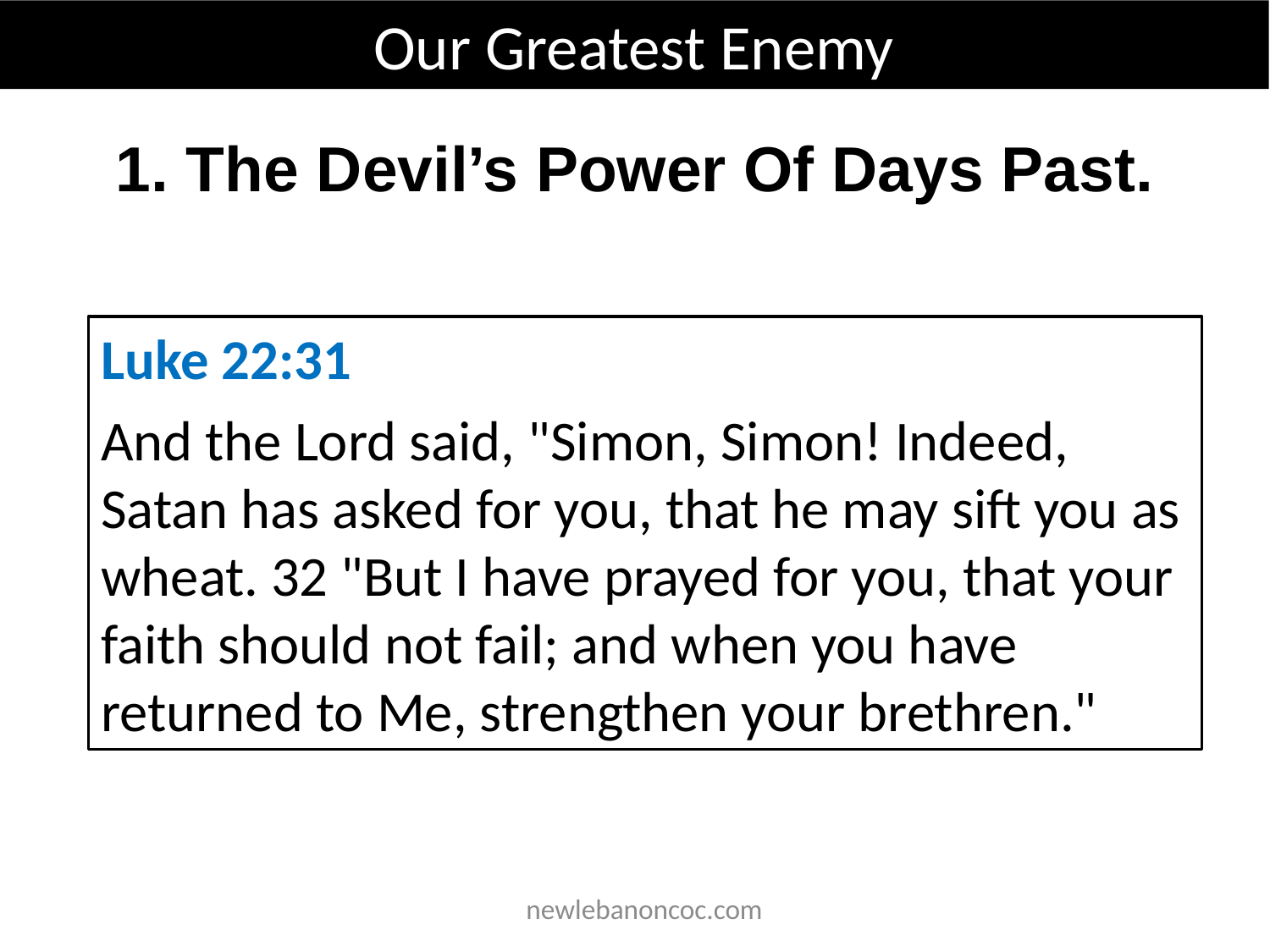

Our Greatest Enemy
1. The Devil’s Power Of Days Past.
Luke 22:31
And the Lord said, "Simon, Simon! Indeed, Satan has asked for you, that he may sift you as wheat. 32 "But I have prayed for you, that your faith should not fail; and when you have returned to Me, strengthen your brethren."
   newlebanoncoc.com